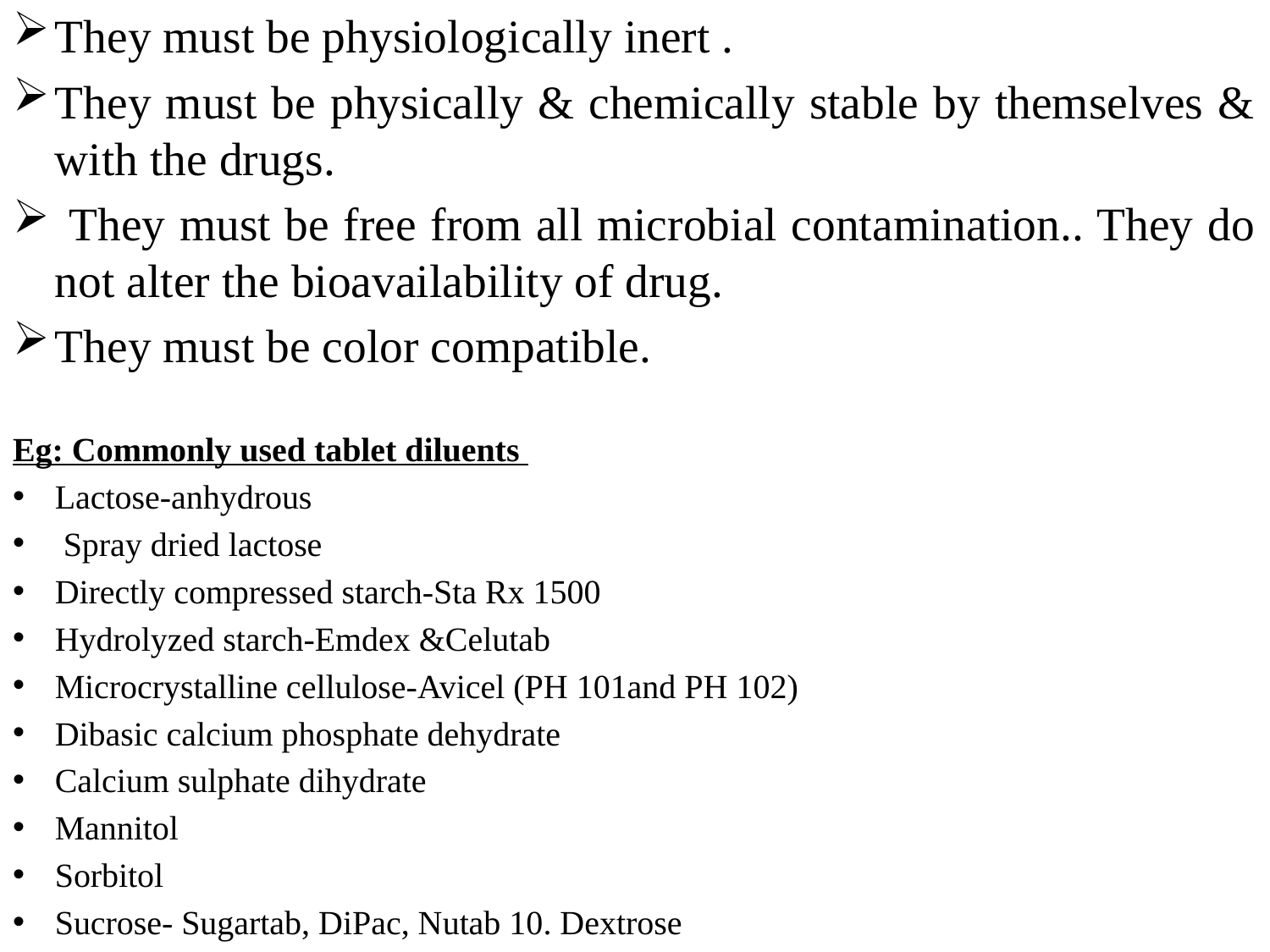

They must be physiologically inert .
They must be physically & chemically stable by themselves & with the drugs.
 They must be free from all microbial contamination.. They do not alter the bioavailability of drug.
They must be color compatible.

Eg: Commonly used tablet diluents
Lactose-anhydrous
 Spray dried lactose
Directly compressed starch-Sta Rx 1500
Hydrolyzed starch-Emdex &Celutab
Microcrystalline cellulose-Avicel (PH 101and PH 102)
Dibasic calcium phosphate dehydrate
Calcium sulphate dihydrate
Mannitol
Sorbitol
Sucrose- Sugartab, DiPac, Nutab 10. Dextrose